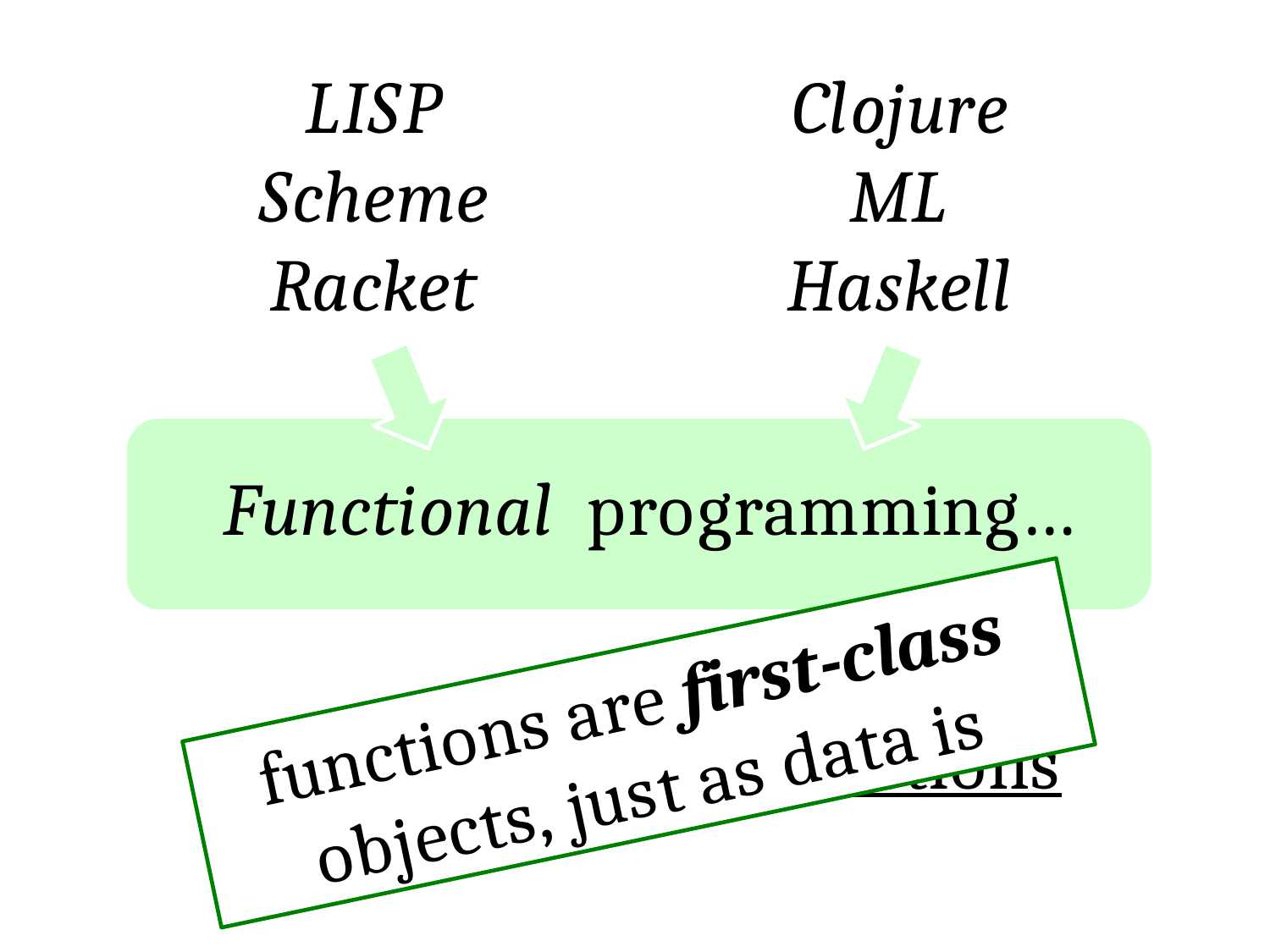

LISP
Scheme
Racket
Clojure
ML
Haskell

Functional  programming…
functions are first-class objects, just as data is
Building blocks ~ functions